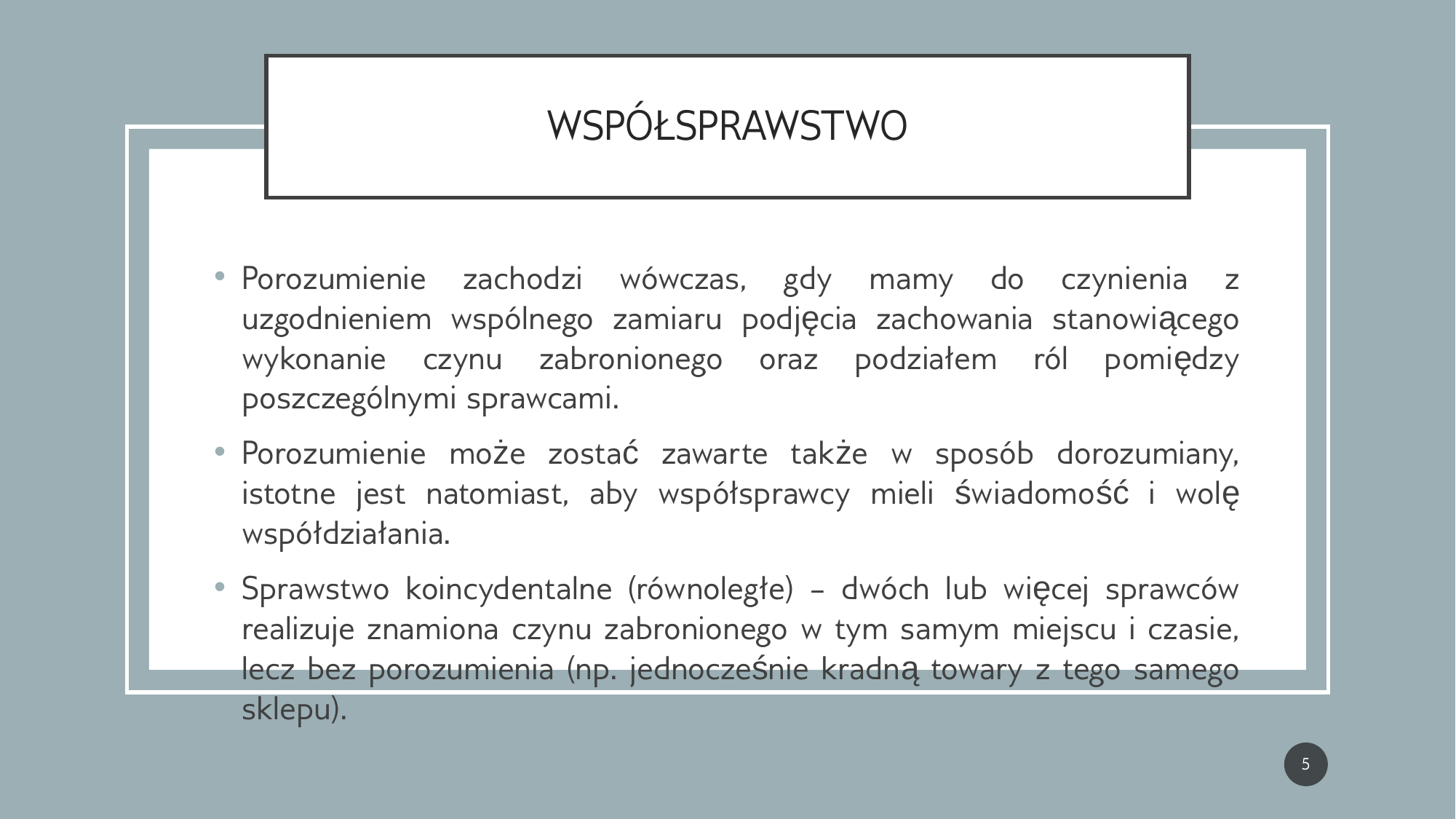

# WSPÓŁSPRAWSTWO

Porozumienie zachodzi wówczas, gdy mamy do czynienia z uzgodnieniem wspólnego zamiaru podjęcia zachowania stanowiącego wykonanie czynu zabronionego oraz podziałem ról pomiędzy poszczególnymi sprawcami.
Porozumienie może zostać zawarte także w sposób dorozumiany, istotne jest natomiast, aby współsprawcy mieli świadomość i wolę współdziałania.
Sprawstwo koincydentalne (równoległe) – dwóch lub więcej sprawców realizuje znamiona czynu zabronionego w tym samym miejscu i czasie, lecz bez porozumienia (np. jednocześnie kradną towary z tego samego sklepu).
5